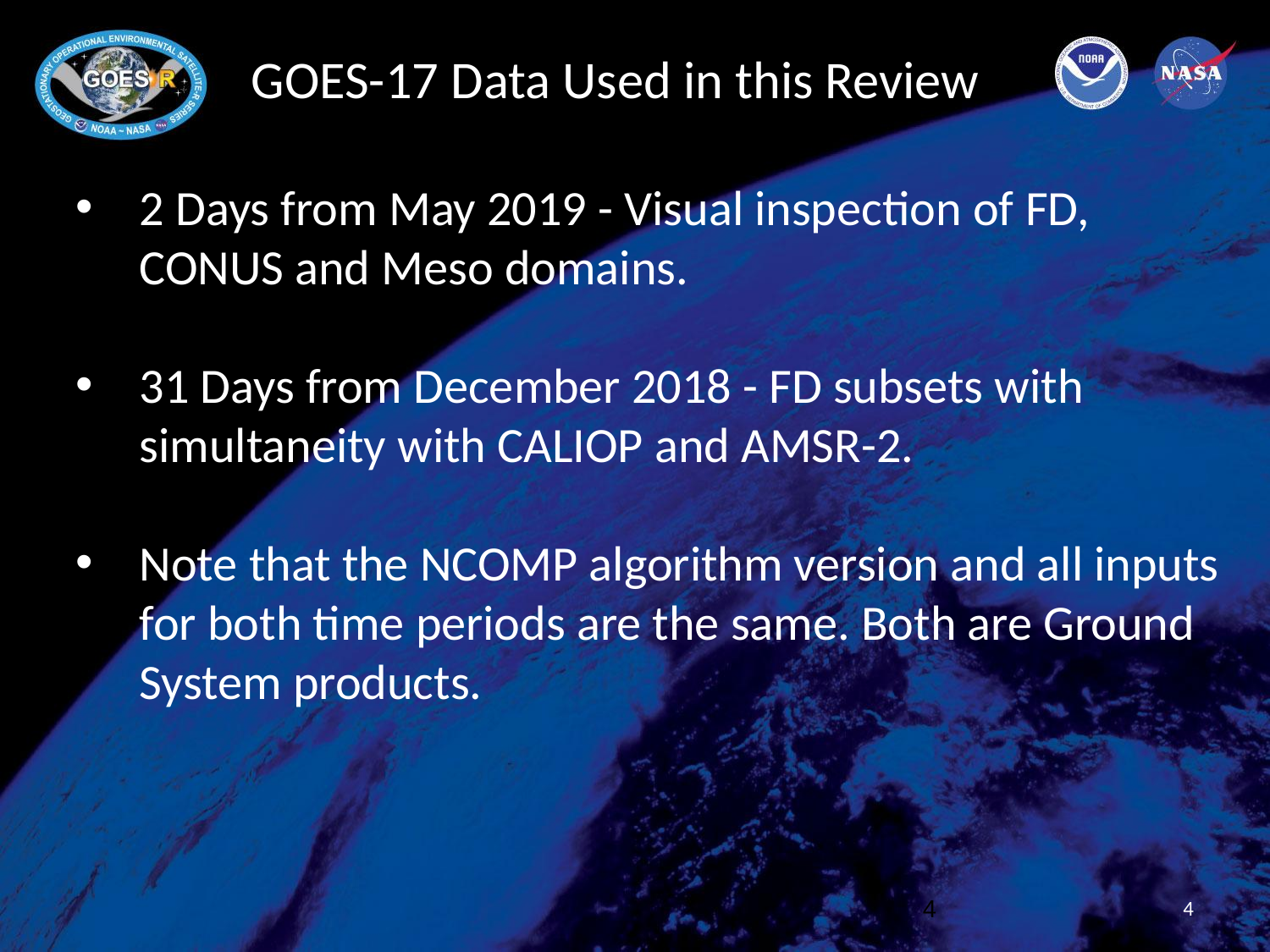

GOES-17 Data Used in this Review
2 Days from May 2019 - Visual inspection of FD, CONUS and Meso domains.

31 Days from December 2018 - FD subsets with simultaneity with CALIOP and AMSR-2.

Note that the NCOMP algorithm version and all inputs for both time periods are the same. Both are Ground System products.
4
4